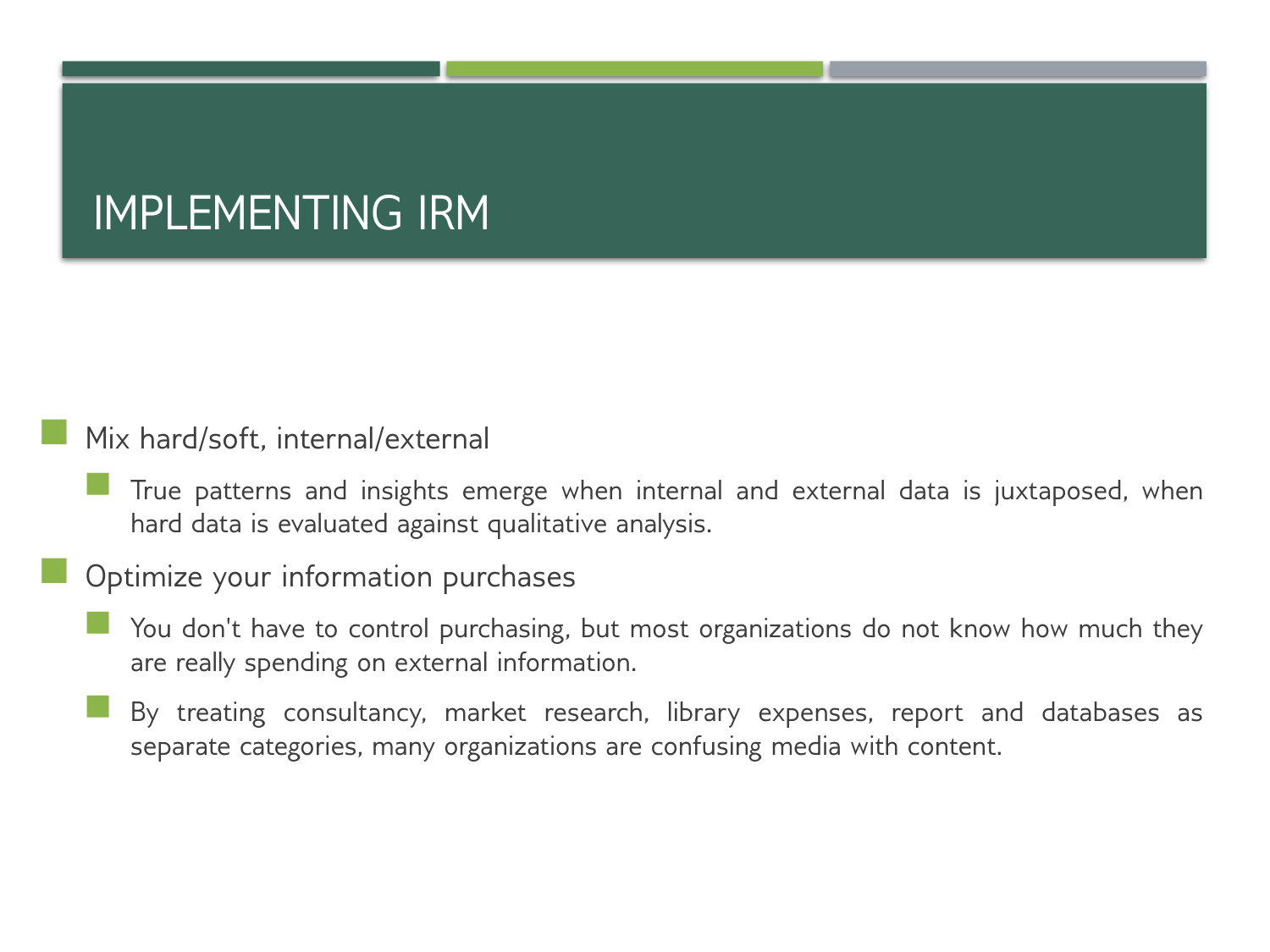

# Implementing irm
Mix hard/soft, internal/external
True patterns and insights emerge when internal and external data is juxtaposed, when hard data is evaluated against qualitative analysis.
Optimize your information purchases
You don't have to control purchasing, but most organizations do not know how much they are really spending on external information.
By treating consultancy, market research, library expenses, report and databases as separate categories, many organizations are confusing media with content.